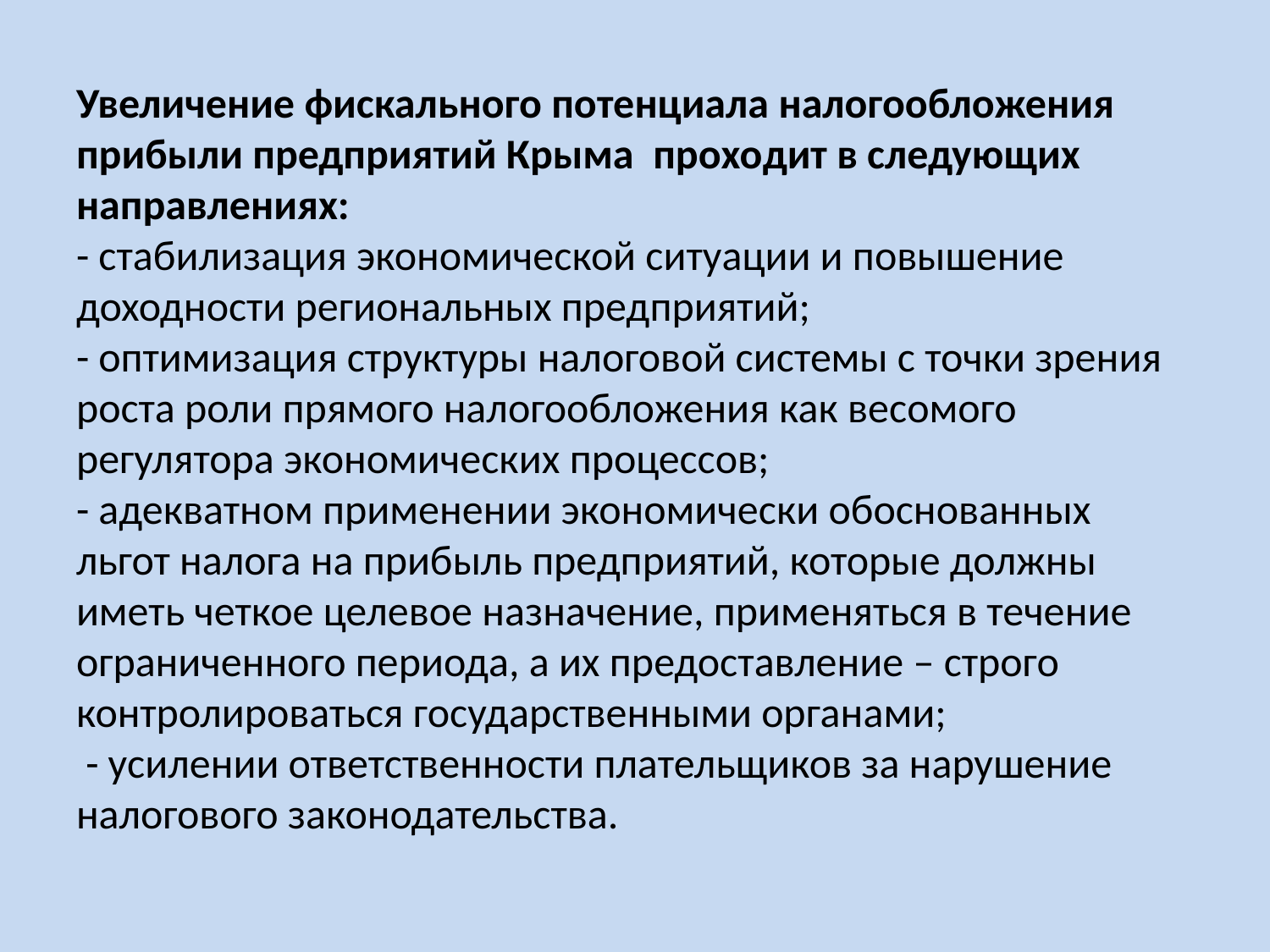

# Увеличение фискального потенциала налогообложения прибыли предприятий Крыма  проходит в следующих направлениях: - стабилизация экономической ситуации и повышение доходности региональных предприятий; - оптимизация структуры налоговой системы с точки зрения роста роли прямого налогообложения как весомого регулятора экономических процессов; - адекватном применении экономически обоснованных льгот налога на прибыль предприятий, которые должны иметь четкое целевое назначение, применяться в течение ограниченного периода, а их предоставление – строго контролироваться государственными органами; - усилении ответственности плательщиков за нарушение налогового законодательства.